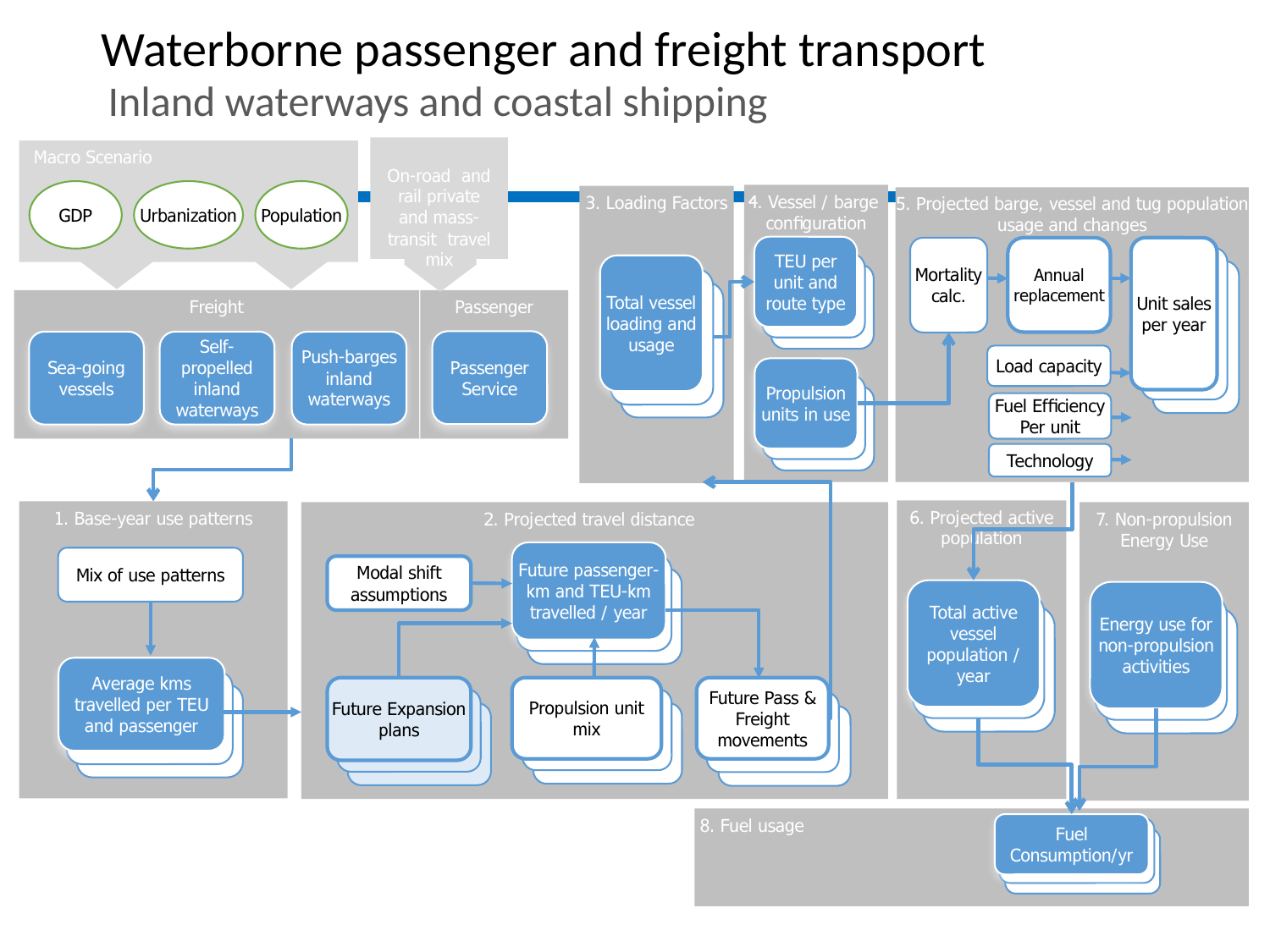

Waterborne passenger and freight transport
Inland waterways and coastal shipping

On-road  and rail private and mass-transit  travel mix
Macro Scenario
GDP
Urbanization
Population
4. Vessel / barge
configuration
3. Loading Factors
5. Projected barge, vessel and tug population usage and changes

TEU per unit and route type
Mortality calc.
Annual replacement
Unit sales per year

Total vessel loading and usage

Freight
Passenger
Passenger Service
Sea-going vessels
Self-propelled inland waterways
Push-barges inland waterways
Load capacity
Propulsion units in use

Fuel Efficiency
Per unit
Technology
6. Projected active population
1. Base-year use patterns
2. Projected travel distance
7. Non-propulsion Energy Use
Future passenger-km and TEU-km travelled / year
Mix of use patterns

Modal shift assumptions

Total active vessel population / year
Energy use for non-propulsion activities

Average kms travelled per TEU and passenger

Future Expansion plans
Propulsion unit mix
Future Pass & Freight movements

 8. Fuel usage
Fuel
Consumption/yr